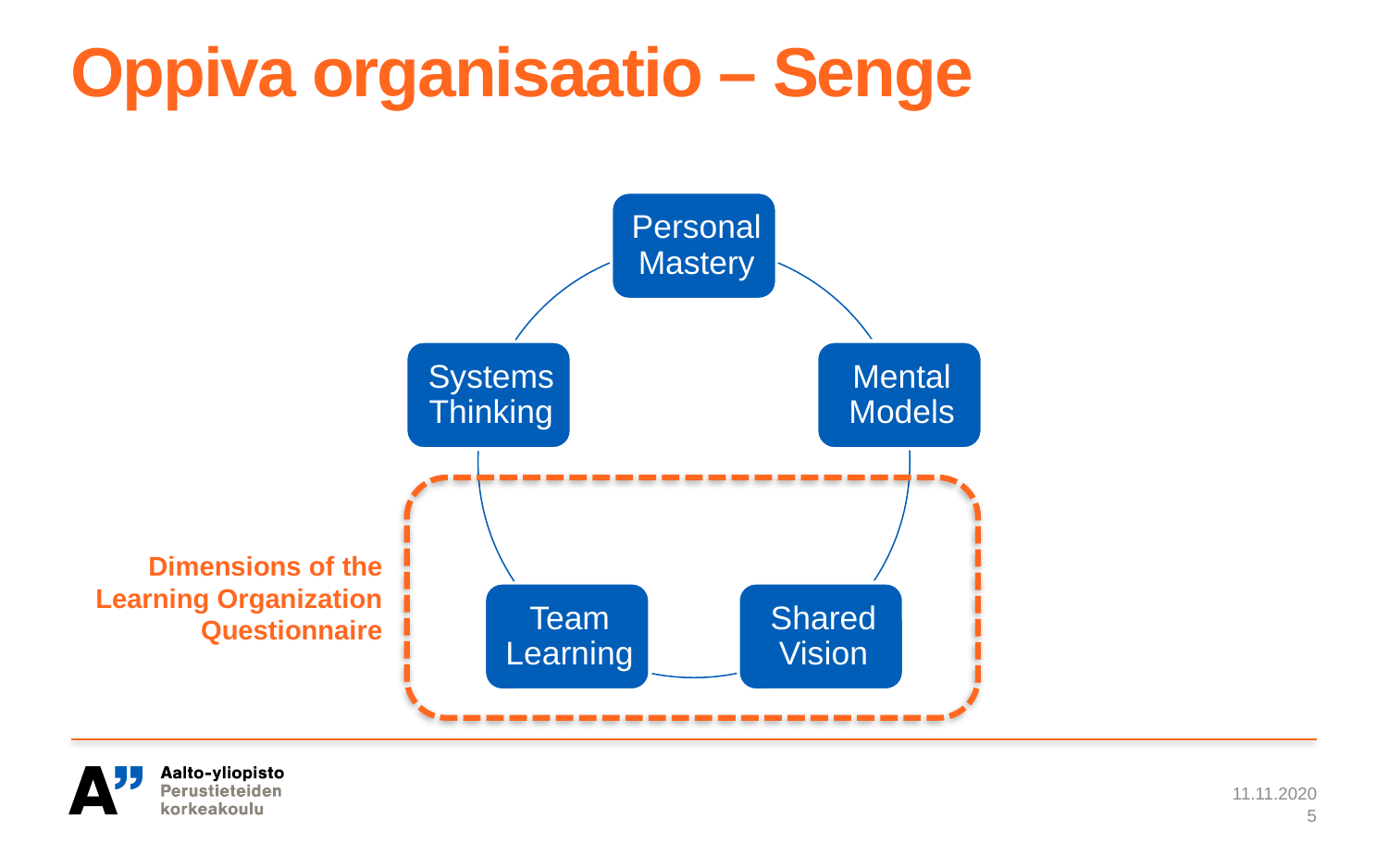

# Oppiva organisaatio – Senge
Personal Mastery
Mental Models
Shared Vision
Team Learning
Systems Thinking

Dimensions of the
Learning Organization
Questionnaire
11.11.2020
5